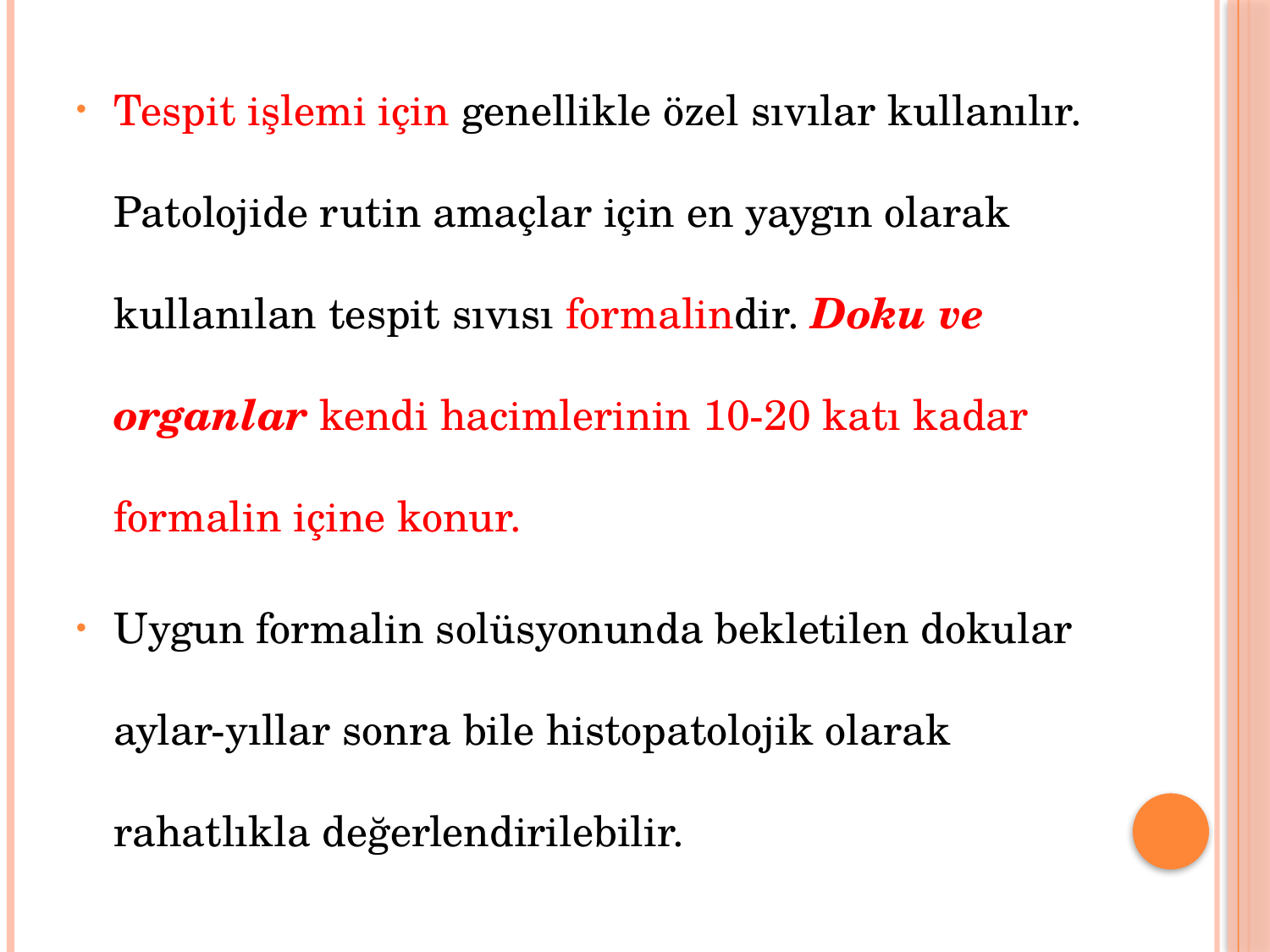

Tespit işlemi için genellikle özel sıvılar kullanılır. Patolojide rutin amaçlar için en yaygın olarak kullanılan tespit sıvısı formalindir. Doku ve organlar kendi hacimlerinin 10-20 katı kadar formalin içine konur.
Uygun formalin solüsyonunda bekletilen dokular aylar-yıllar sonra bile histopatolojik olarak rahatlıkla değerlendirilebilir.